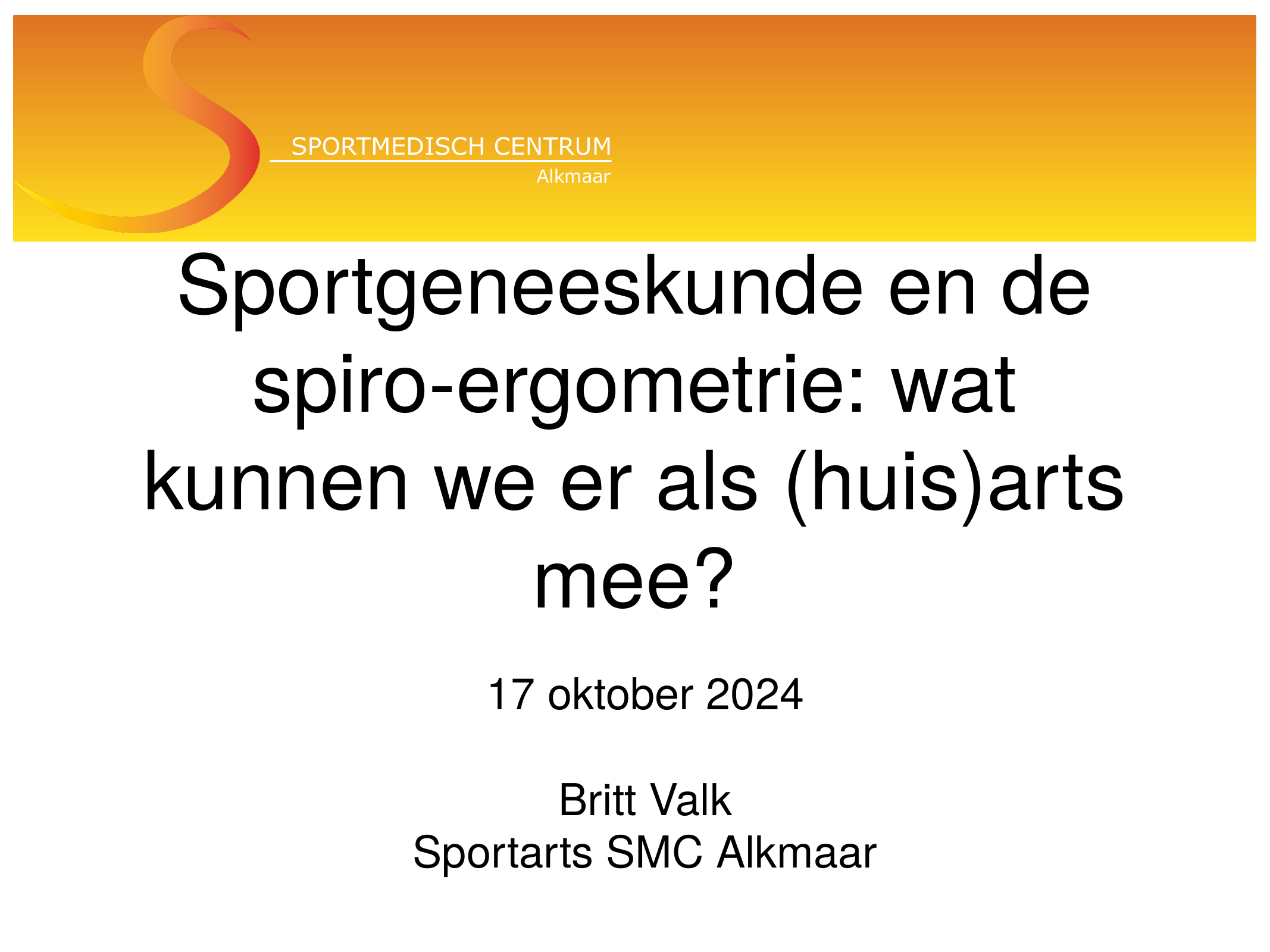

# Sportgeneeskunde en de spiro-ergometrie: wat kunnen we er als (huis)arts mee?
17 oktober 2024

Britt Valk
Sportarts SMC Alkmaar